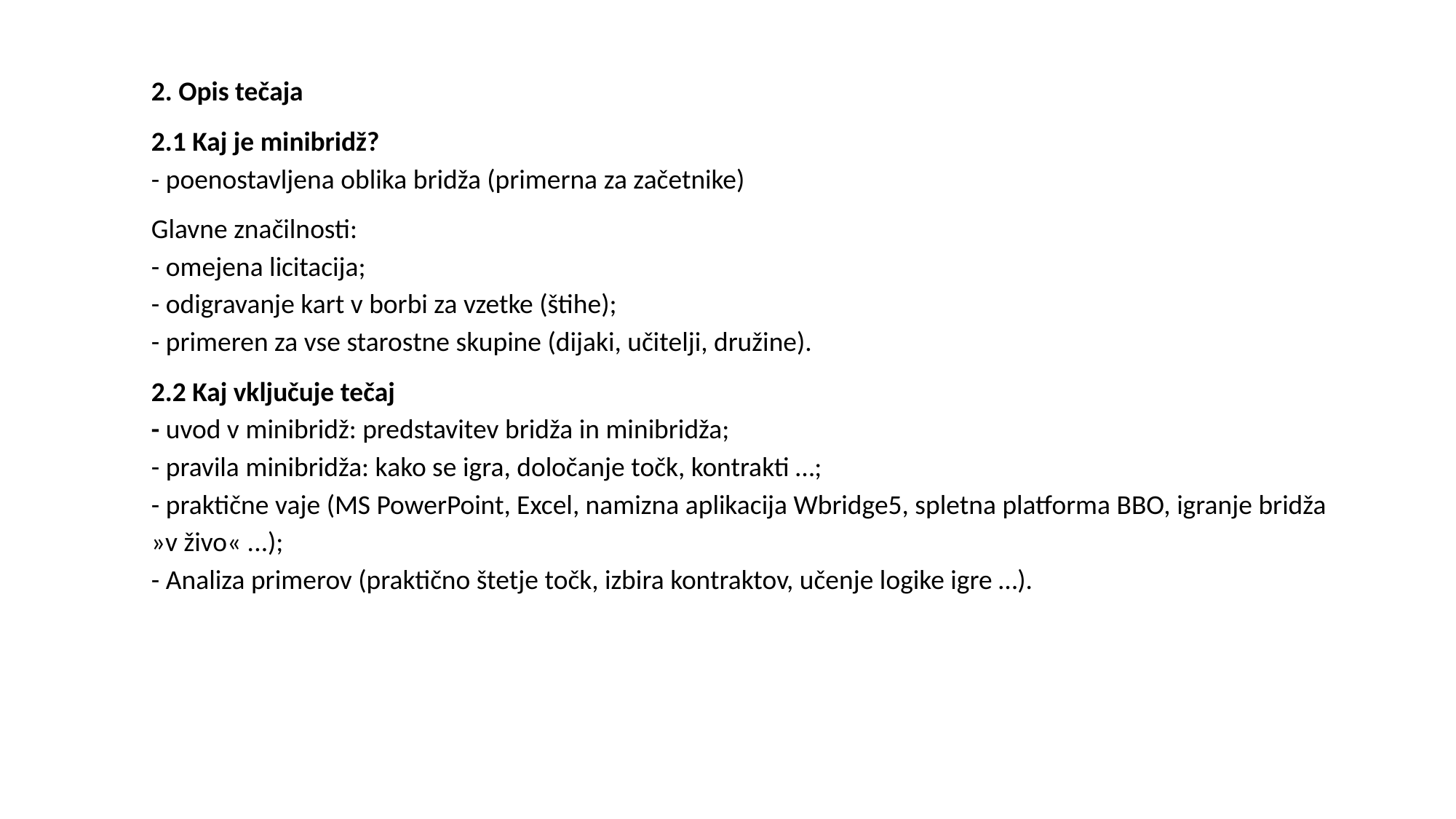

2. Opis tečaja
2.1 Kaj je minibridž?
- poenostavljena oblika bridža (primerna za začetnike)
Glavne značilnosti:
- omejena licitacija;
- odigravanje kart v borbi za vzetke (štihe);
- primeren za vse starostne skupine (dijaki, učitelji, družine).
2.2 Kaj vključuje tečaj
- uvod v minibridž: predstavitev bridža in minibridža;
- pravila minibridža: kako se igra, določanje točk, kontrakti …;
- praktične vaje (MS PowerPoint, Excel, namizna aplikacija Wbridge5, spletna platforma BBO, igranje bridža »v živo« ...);
- Analiza primerov (praktično štetje točk, izbira kontraktov, učenje logike igre …).